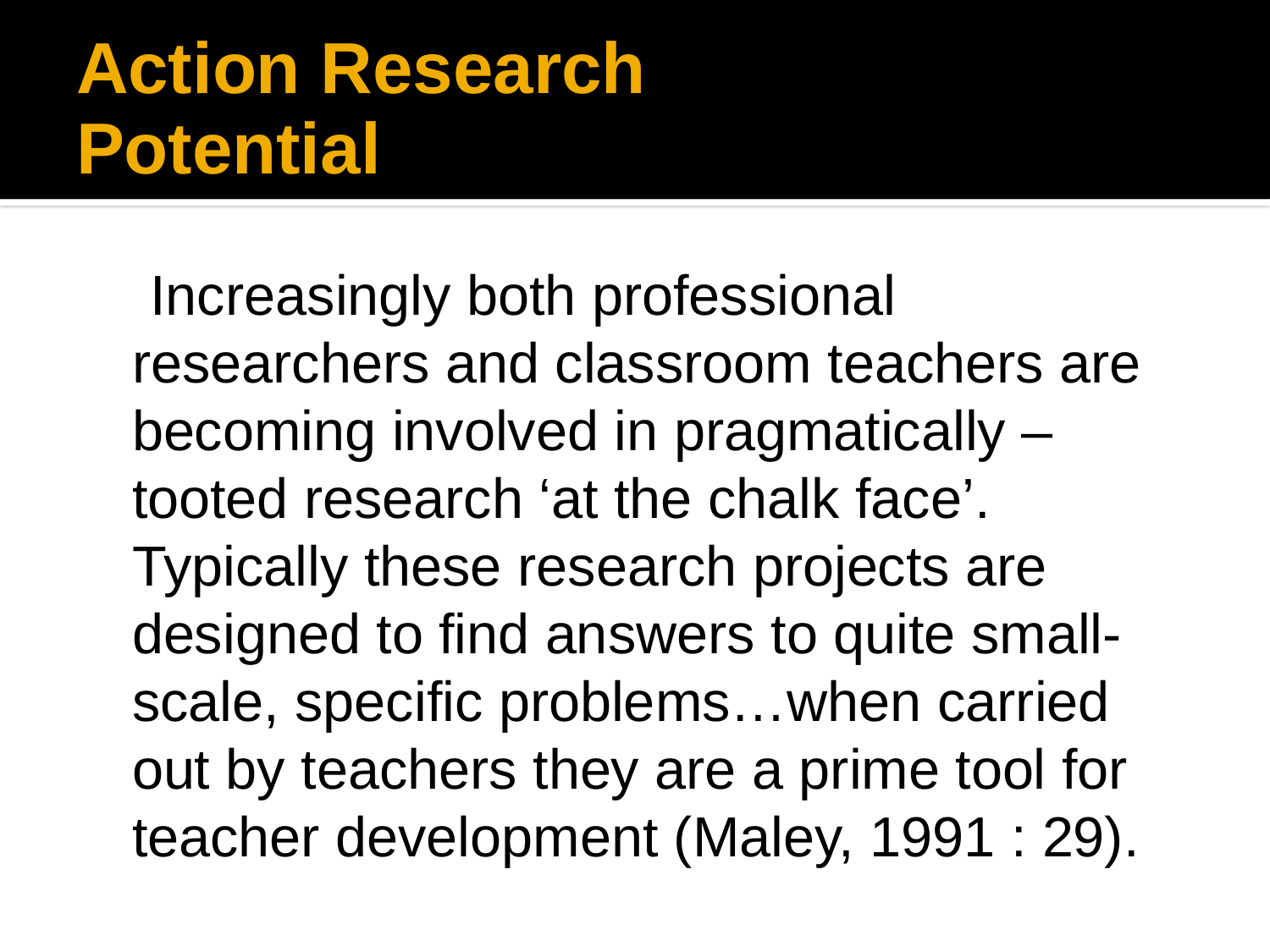

# Action Research Potential
    Increasingly both professional researchers and classroom teachers are becoming involved in pragmatically – tooted research ‘at the chalk face’. Typically these research projects are designed to find answers to quite small-scale, specific problems…when carried out by teachers they are a prime tool for teacher development (Maley, 1991 : 29).